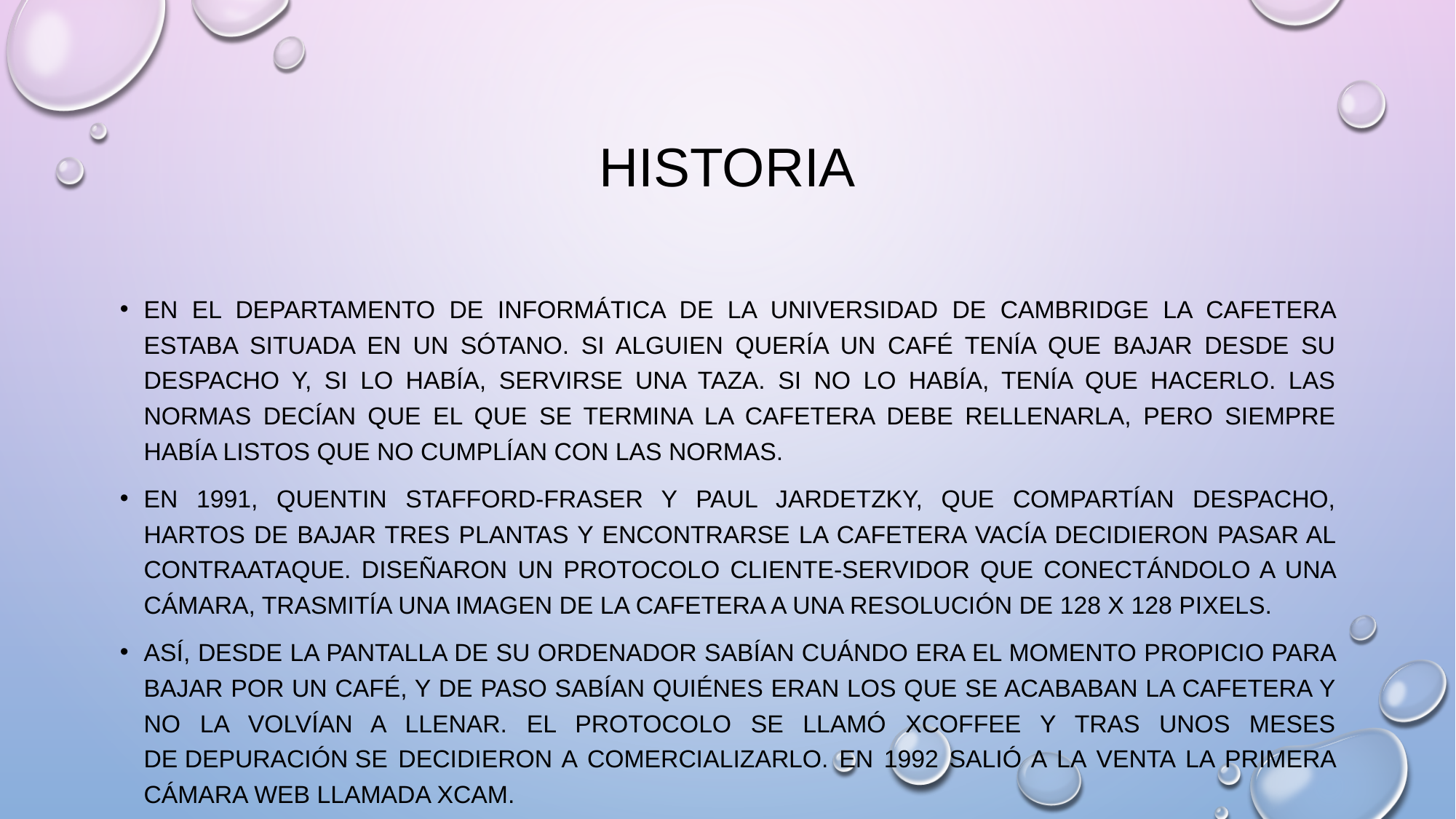

# HISTORIA
En el Departamento de Informática de la Universidad de Cambridge la cafetera estaba situada en un sótano. Si alguien quería un café tenía que bajar desde su despacho y, si lo había, servirse una taza. Si no lo había, tenía que hacerlo. Las normas decían que el que se termina la cafetera debe rellenarla, pero siempre había listos que no cumplían con las normas.
En 1991, Quentin Stafford-Fraser y Paul Jardetzky, que compartían despacho, hartos de bajar tres plantas y encontrarse la cafetera vacía decidieron pasar al contraataque. Diseñaron un protocolo cliente-servidor que conectándolo a una cámara, trasmitía una imagen de la cafetera a una resolución de 128 x 128 pixels.
Así, desde la pantalla de su ordenador sabían cuándo era el momento propicio para bajar por un café, y de paso sabían quiénes eran los que se acababan la cafetera y no la volvían a llenar. El protocolo se llamó XCoffee y tras unos meses de depuración se decidieron a comercializarlo. En 1992 salió a la venta la primera cámara web llamada XCam.